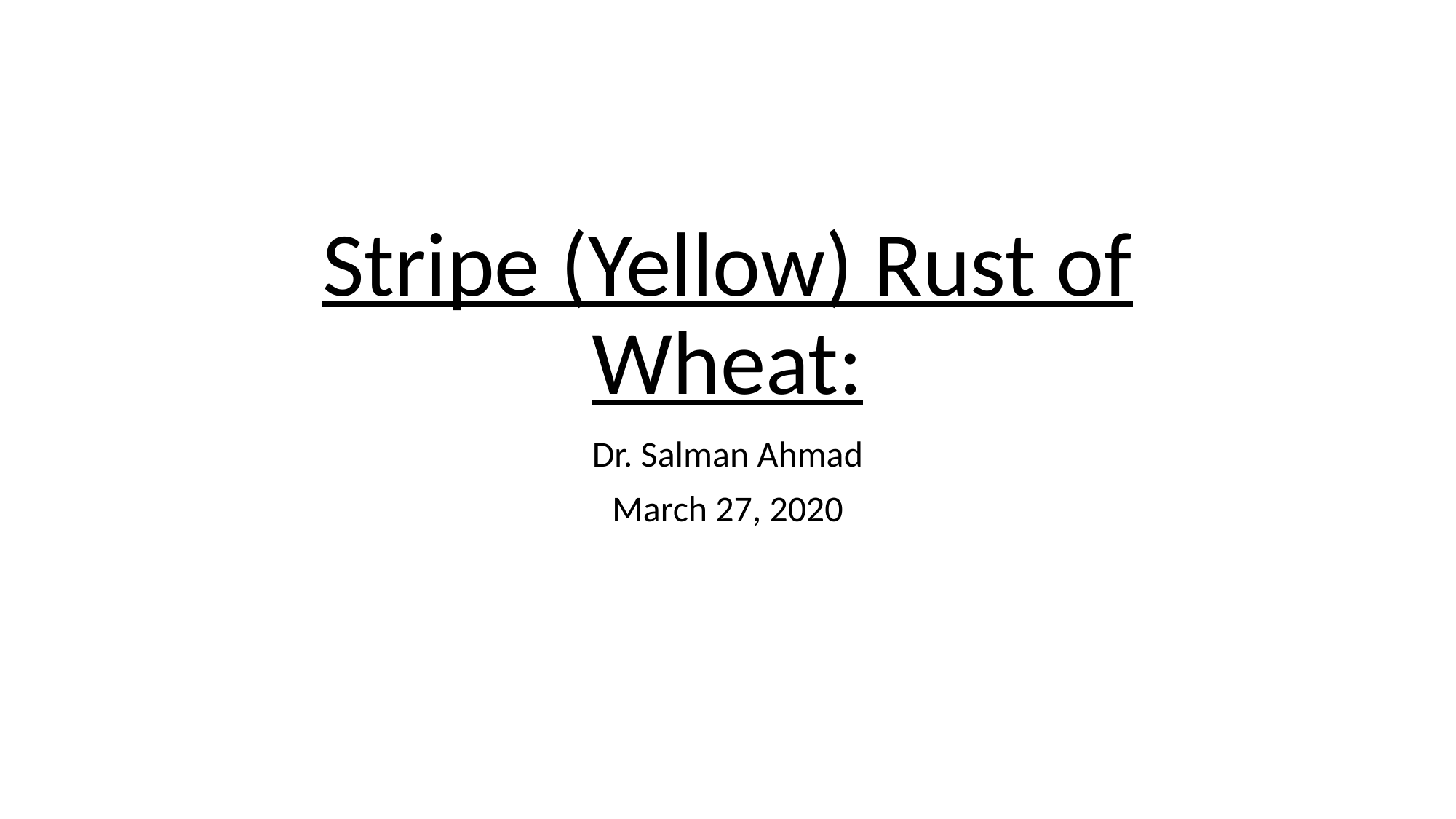

# Stripe (Yellow) Rust of Wheat:
Dr. Salman Ahmad
March 27, 2020